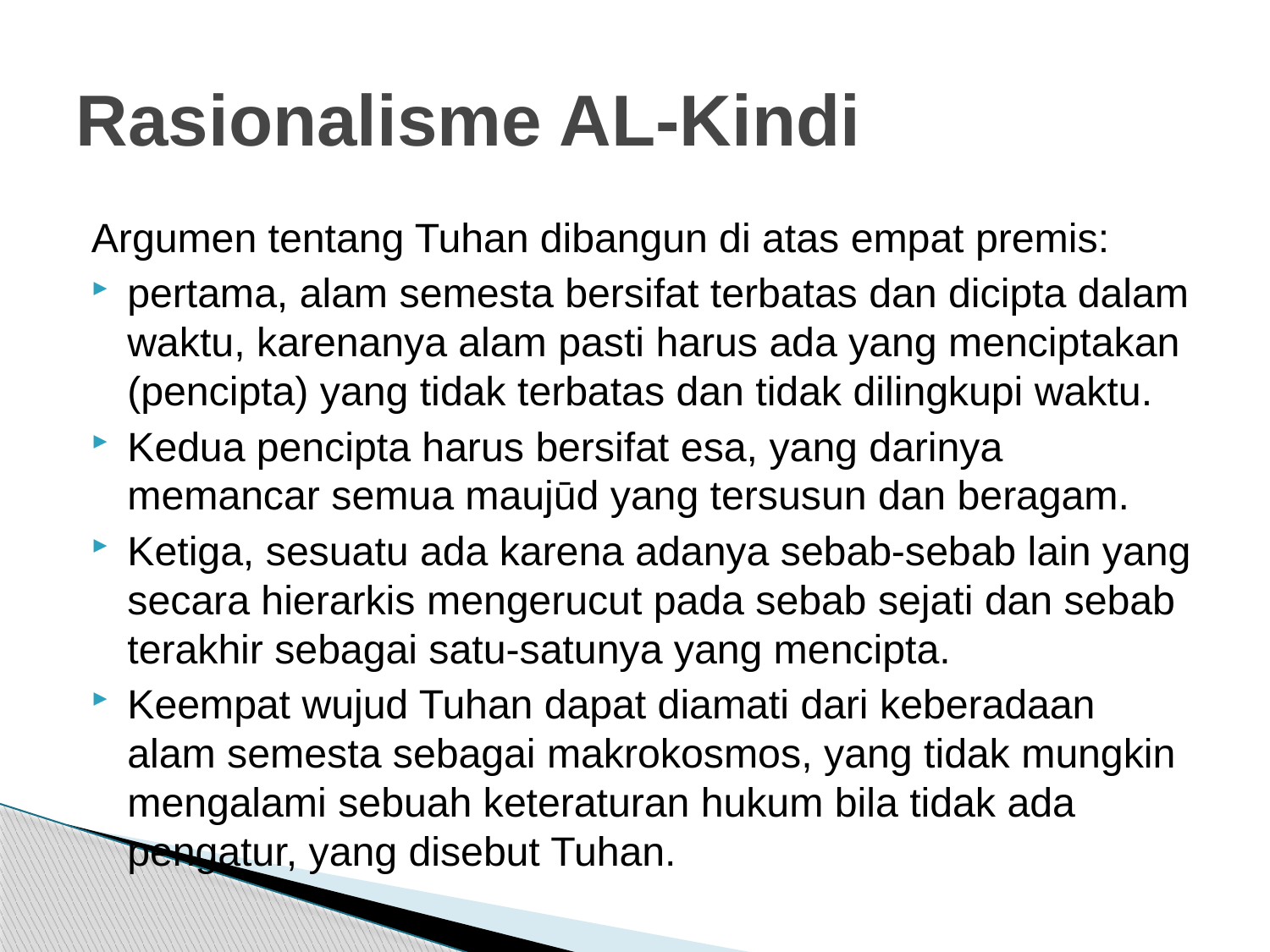

# Rasionalisme AL-Kindi
Argumen tentang Tuhan dibangun di atas empat premis:
pertama, alam semesta bersifat terbatas dan dicipta dalam waktu, karenanya alam pasti harus ada yang menciptakan (pencipta) yang tidak terbatas dan tidak dilingkupi waktu.
Kedua pencipta harus bersifat esa, yang darinya memancar semua maujūd yang tersusun dan beragam.
Ketiga, sesuatu ada karena adanya sebab-sebab lain yang secara hierarkis mengerucut pada sebab sejati dan sebab terakhir sebagai satu-satunya yang mencipta.
Keempat wujud Tuhan dapat diamati dari keberadaan alam semesta sebagai makrokosmos, yang tidak mungkin mengalami sebuah keteraturan hukum bila tidak ada pengatur, yang disebut Tuhan.